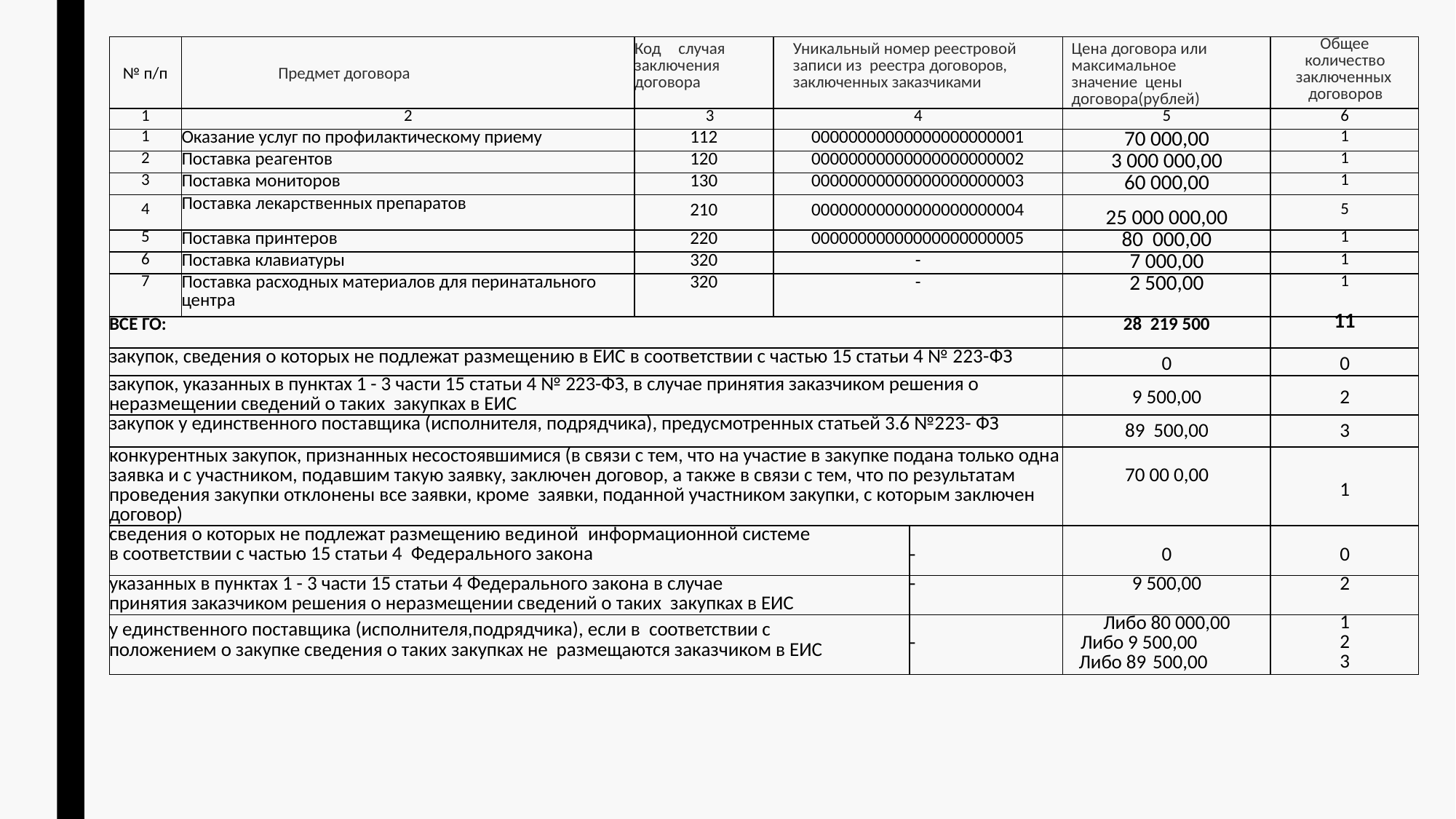

| № п/п | Предмет договора | Код случая заключения договора | Уникальный номер реестровой записи из реестра договоров, заключенных заказчиками |  | Цена договора или максимальное значение цены договора(рублей) | Общее количество заключенных договоров |
| --- | --- | --- | --- | --- | --- | --- |
| 1 | 2 | 3 | 4 |  | 5 | 6 |
| 1 | Оказание услуг по профилактическому приему | 112 | 00000000000000000000001 |  | 70 000,00 | 1 |
| 2 | Поставка реагентов | 120 | 00000000000000000000002 |  | 3 000 000,00 | 1 |
| 3 | Поставка мониторов | 130 | 00000000000000000000003 |  | 60 000,00 | 1 |
| 4 | Поставка лекарственных препаратов | 210 | 00000000000000000000004 |  | 25 000 000,00 | 5 |
| 5 | Поставка принтеров | 220 | 00000000000000000000005 |  | 80 000,00 | 1 |
| 6 | Поставка клавиатуры | 320 | - |  | 7 000,00 | 1 |
| 7 | Поставка расходных материалов для перинатального центра | 320 | - |  | 2 500,00 | 1 |
| ВСЕ ГО: |  |  |  |  | 28 219 500 | 11 |
| закупок, сведения о которых не подлежат размещению в ЕИС в соответствии с частью 15 статьи 4 № 223-ФЗ |  |  |  |  | 0 | 0 |
| закупок, указанных в пунктах 1 - 3 части 15 статьи 4 № 223-ФЗ, в случае принятия заказчиком решения о неразмещении сведений о таких закупках в ЕИС |  |  |  |  | 9 500,00 | 2 |
| закупок у единственного поставщика (исполнителя, подрядчика), предусмотренных статьей 3.6 №223- ФЗ |  |  |  |  | 89 500,00 | 3 |
| конкурентных закупок, признанных несостоявшимися (в связи с тем, что на участие в закупке подана только одна заявка и с участником, подавшим такую заявку, заключен договор, а также в связи с тем, что по результатам проведения закупки отклонены все заявки, кроме заявки, поданной участником закупки, с которым заключен договор) |  |  |  |  | 70 00 0,00 | 1 |
| сведения о которых не подлежат размещению вединой информационной системе в соответствии с частью 15 статьи 4 Федерального закона |  |  |  | - | 0 | 0 |
| указанных в пунктах 1 - 3 части 15 статьи 4 Федерального закона в случае принятия заказчиком решения о неразмещении сведений о таких закупках в ЕИС |  |  |  | - | 9 500,00 | 2 |
| у единственного поставщика (исполнителя,подрядчика), если в соответствии с положением о закупке сведения о таких закупках не размещаются заказчиком в ЕИС |  |  |  | - | Либо 80 000,00 Либо 9 500,00 Либо 89 500,00 | 1 2 3 |